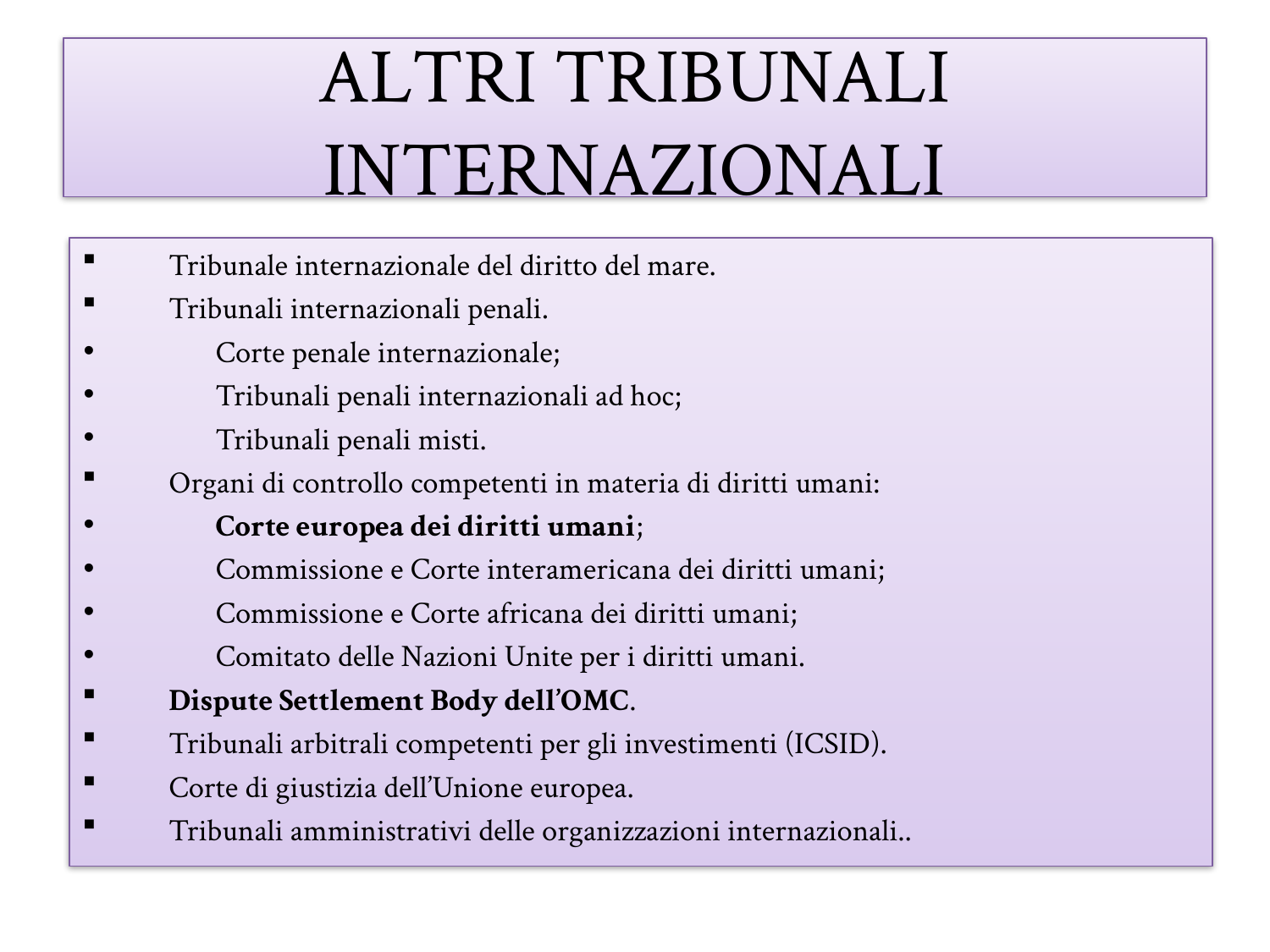

# Altri tribunali internazionali
Tribunale internazionale del diritto del mare.
Tribunali internazionali penali.
Corte penale internazionale;
Tribunali penali internazionali ad hoc;
Tribunali penali misti.
Organi di controllo competenti in materia di diritti umani:
Corte europea dei diritti umani;
Commissione e Corte interamericana dei diritti umani;
Commissione e Corte africana dei diritti umani;
Comitato delle Nazioni Unite per i diritti umani.
Dispute Settlement Body dell’OMC.
Tribunali arbitrali competenti per gli investimenti (ICSID).
Corte di giustizia dell’Unione europea.
Tribunali amministrativi delle organizzazioni internazionali..